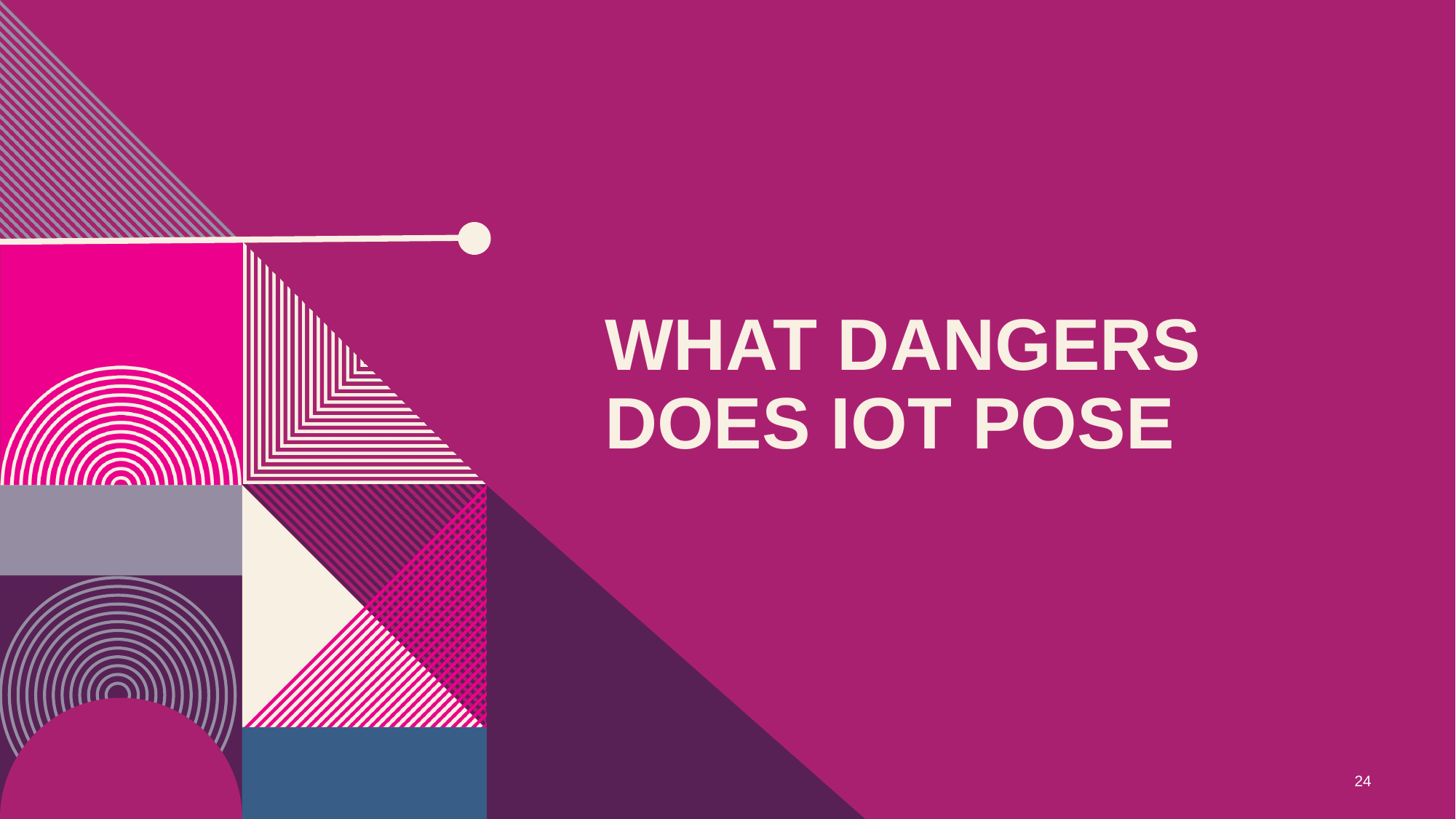

# What dangers Does IOT pose
24